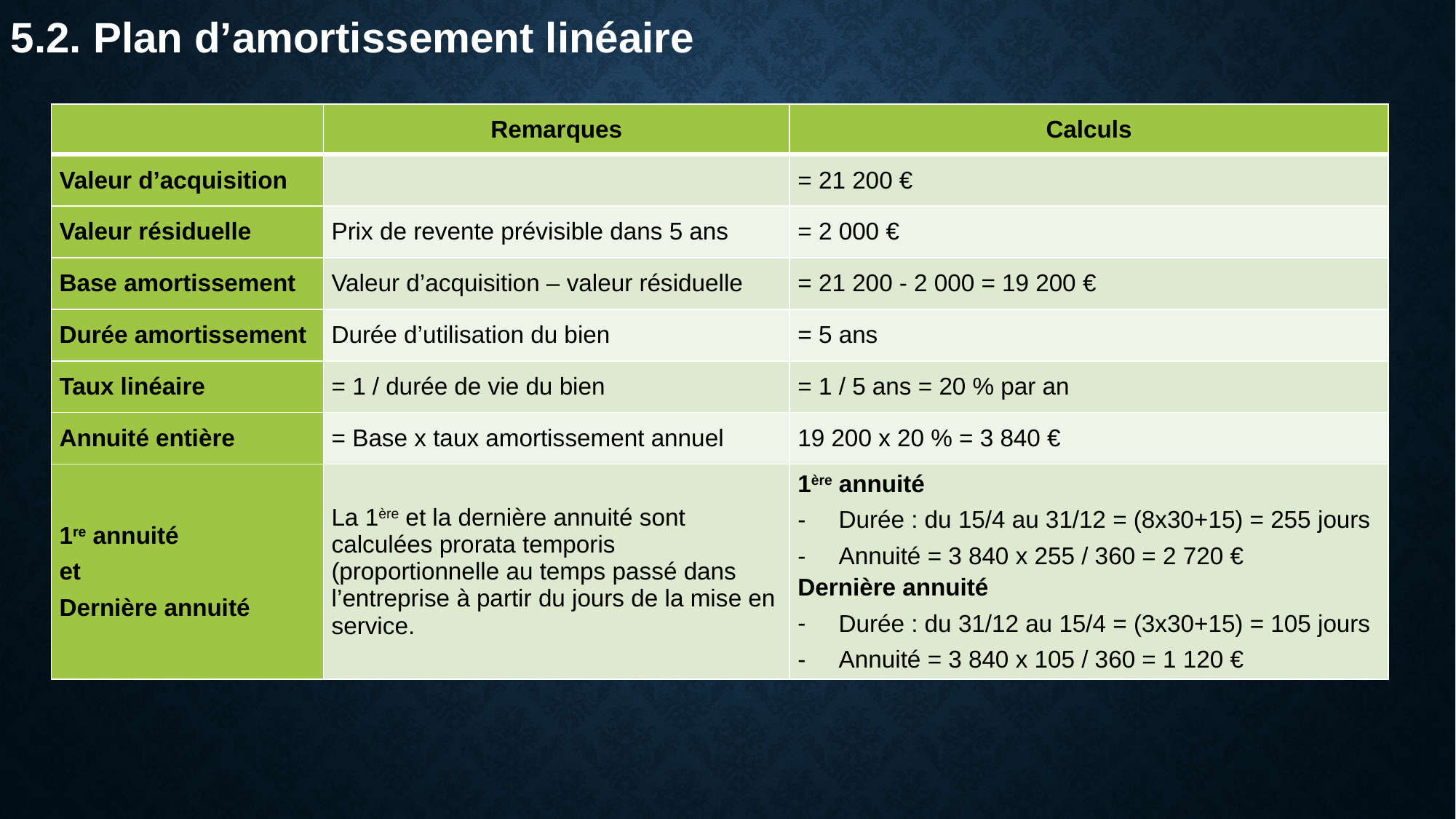

5.2. Plan d’amortissement linéaire
|  | Remarques | Calculs |
| --- | --- | --- |
| Valeur d’acquisition |  | = 21 200 € |
| Valeur résiduelle | Prix de revente prévisible dans 5 ans | = 2 000 € |
| Base amortissement | Valeur d’acquisition – valeur résiduelle | = 21 200 - 2 000 = 19 200 € |
| Durée amortissement | Durée d’utilisation du bien | = 5 ans |
| Taux linéaire | = 1 / durée de vie du bien | = 1 / 5 ans = 20 % par an |
| Annuité entière | = Base x taux amortissement annuel | 19 200 x 20 % = 3 840 € |
| 1re annuité et Dernière annuité | La 1ère et la dernière annuité sont calculées prorata temporis (proportionnelle au temps passé dans l’entreprise à partir du jours de la mise en service. | 1ère annuité Durée : du 15/4 au 31/12 = (8x30+15) = 255 jours Annuité = 3 840 x 255 / 360 = 2 720 € Dernière annuité Durée : du 31/12 au 15/4 = (3x30+15) = 105 jours Annuité = 3 840 x 105 / 360 = 1 120 € |